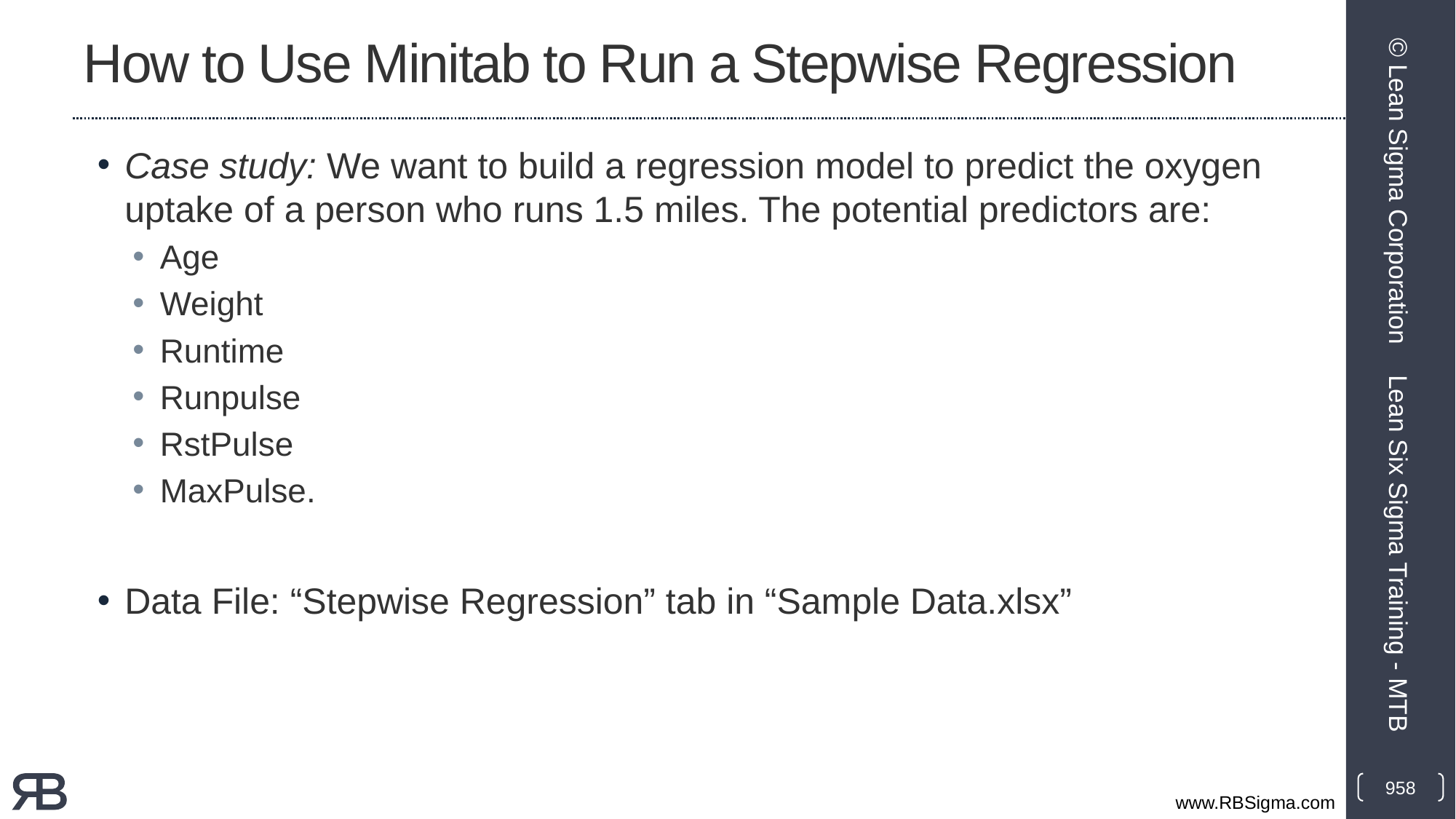

# How to Use Minitab to Run a Stepwise Regression
Case study: We want to build a regression model to predict the oxygen uptake of a person who runs 1.5 miles. The potential predictors are:
Age
Weight
Runtime
Runpulse
RstPulse
MaxPulse.

Data File: “Stepwise Regression” tab in “Sample Data.xlsx”

© Lean Sigma Corporation
Lean Six Sigma Training - MTB
958